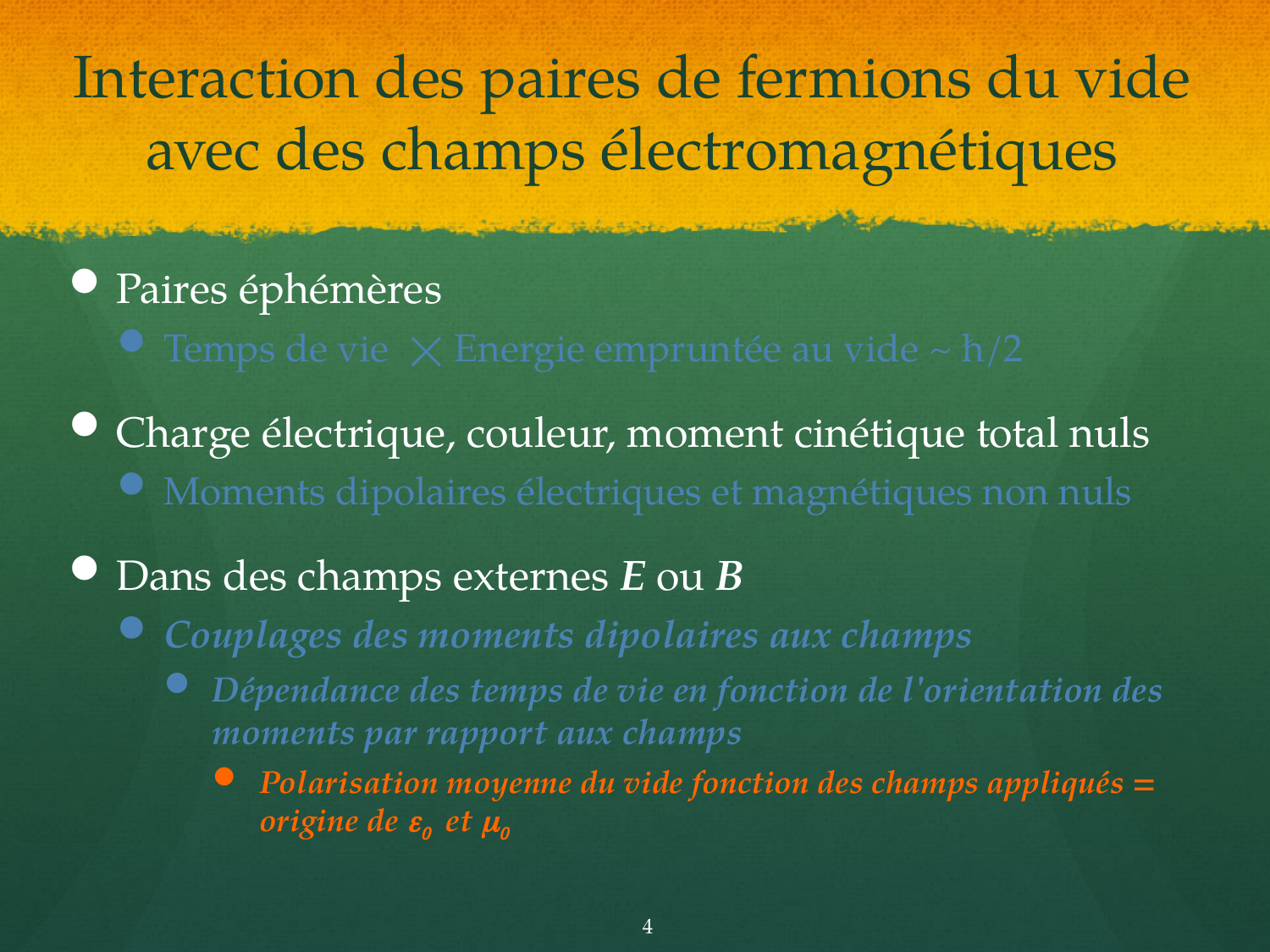

# Interaction des paires de fermions du vide avec des champs électromagnétiques
Paires éphémères
Temps de vie  ⨉ Energie empruntée au vide ~ ℏ/2
Charge électrique, couleur, moment cinétique total nuls
Moments dipolaires électriques et magnétiques non nuls
Dans des champs externes E ou B
Couplages des moments dipolaires aux champs
Dépendance des temps de vie en fonction de l'orientation des moments par rapport aux champs
Polarisation moyenne du vide fonction des champs appliqués = origine de ε0 et μ0
4